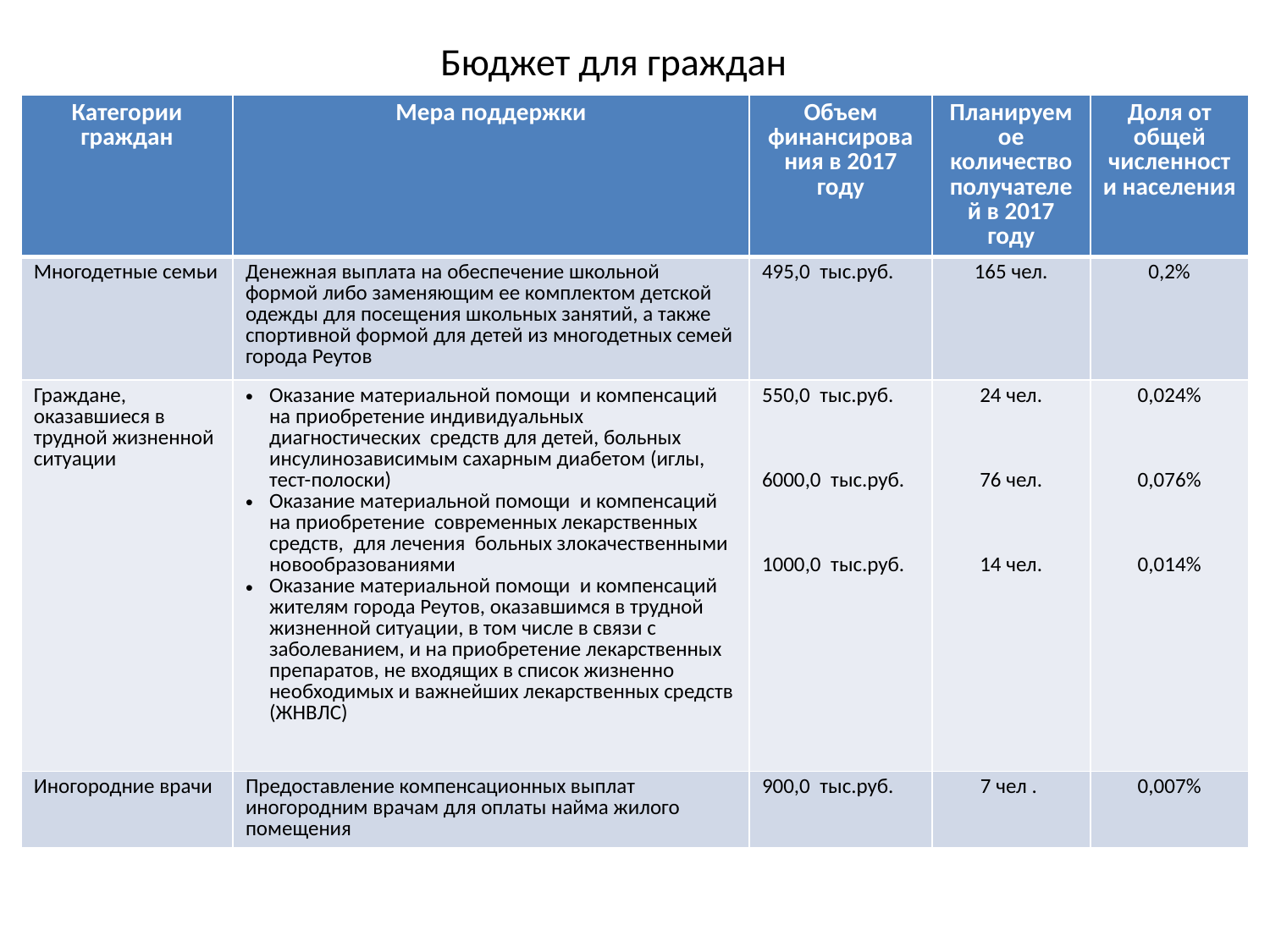

# Бюджет для граждан
| Категории граждан | Мера поддержки | Объем финансирования в 2017 году | Планируемое количество получателей в 2017 году | Доля от общей численности населения |
| --- | --- | --- | --- | --- |
| Многодетные семьи | Денежная выплата на обеспечение школьной формой либо заменяющим ее комплектом детской одежды для посещения школьных занятий, а также спортивной формой для детей из многодетных семей города Реутов | 495,0 тыс.руб. | 165 чел. | 0,2% |
| Граждане, оказавшиеся в трудной жизненной ситуации | Оказание материальной помощи и компенсаций на приобретение индивидуальных диагностических средств для детей, больных инсулинозависимым сахарным диабетом (иглы, тест-полоски) Оказание материальной помощи и компенсаций на приобретение современных лекарственных средств, для лечения больных злокачественными новообразованиями Оказание материальной помощи и компенсаций жителям города Реутов, оказавшимся в трудной жизненной ситуации, в том числе в связи с заболеванием, и на приобретение лекарственных препаратов, не входящих в список жизненно необходимых и важнейших лекарственных средств (ЖНВЛС) | 550,0 тыс.руб. 6000,0 тыс.руб. 1000,0 тыс.руб. | 24 чел. 76 чел. 14 чел. | 0,024% 0,076% 0,014% |
| Иногородние врачи | Предоставление компенсационных выплат иногородним врачам для оплаты найма жилого помещения | 900,0 тыс.руб. | 7 чел . | 0,007% |